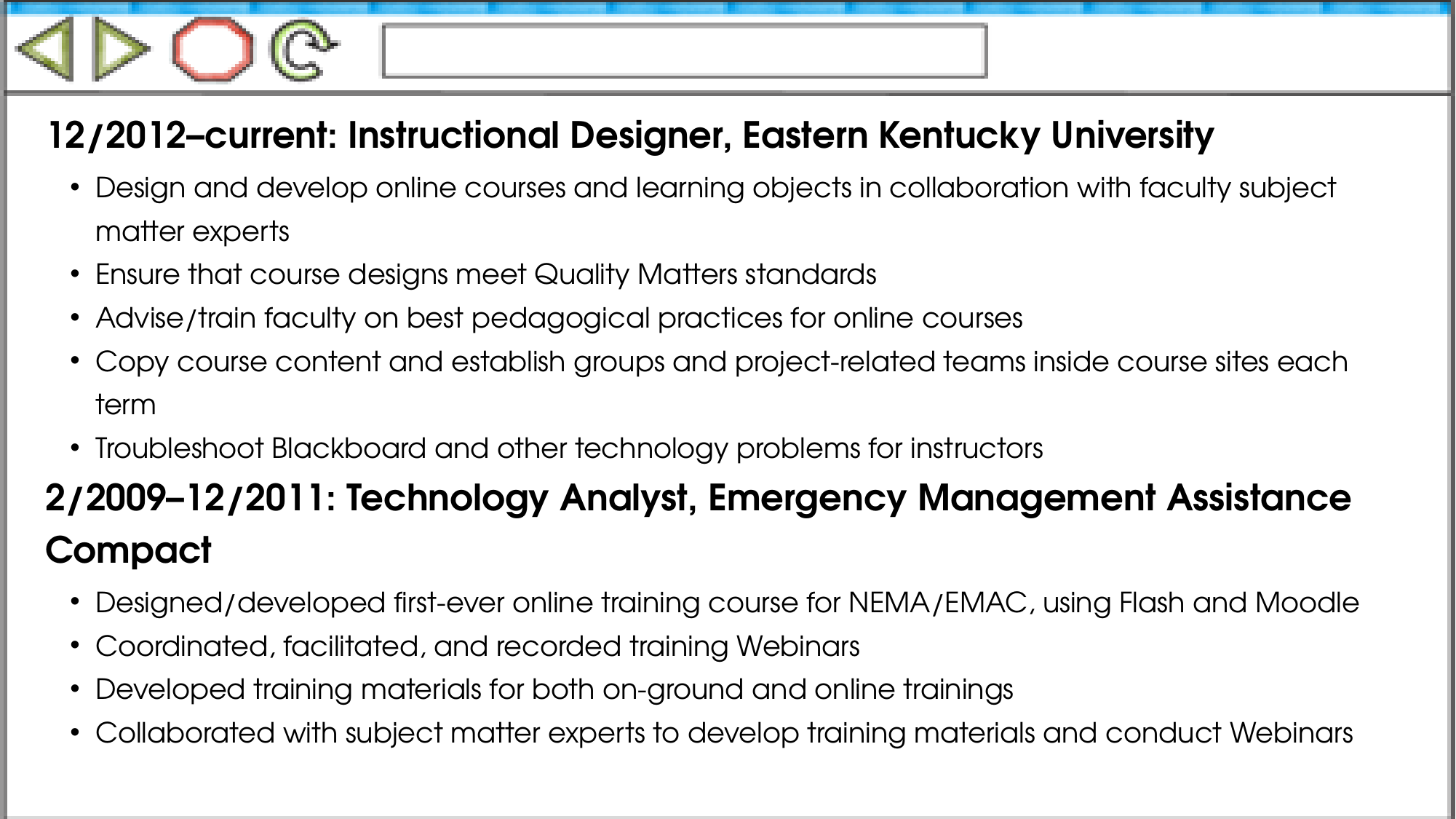

# My Professional Background
12/2012–current: Instructional Designer, Eastern Kentucky University
Design and develop online courses and learning objects in collaboration with faculty subject matter experts
Ensure that course designs meet Quality Matters standards
Advise/train faculty on best pedagogical practices for online courses
Copy course content and establish groups and project-related teams inside course sites each term
Troubleshoot Blackboard and other technology problems for instructors
2/2009–12/2011: Technology Analyst, Emergency Management Assistance Compact
Designed/developed first-ever online training course for NEMA/EMAC, using Flash and Moodle
Coordinated, facilitated, and recorded training Webinars
Developed training materials for both on-ground and online trainings
Collaborated with subject matter experts to develop training materials and conduct Webinars